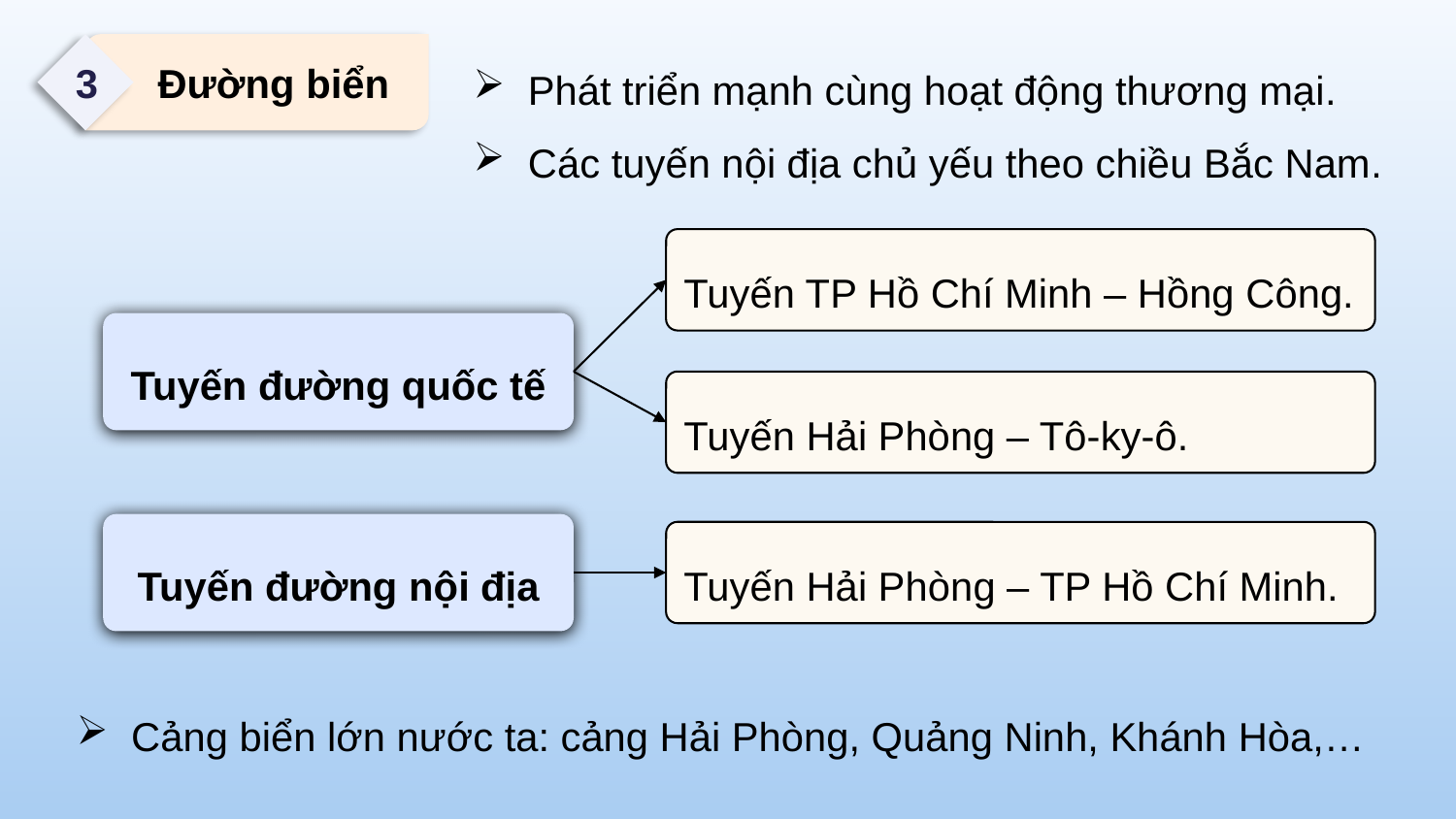

Phát triển mạnh cùng hoạt động thương mại.
Các tuyến nội địa chủ yếu theo chiều Bắc Nam.
3
   Đường biển
Tuyến TP Hồ Chí Minh – Hồng Công.
Tuyến đường quốc tế
Tuyến Hải Phòng – Tô-ky-ô.
Tuyến đường nội địa
Tuyến Hải Phòng – TP Hồ Chí Minh.
Cảng biển lớn nước ta: cảng Hải Phòng, Quảng Ninh, Khánh Hòa,…